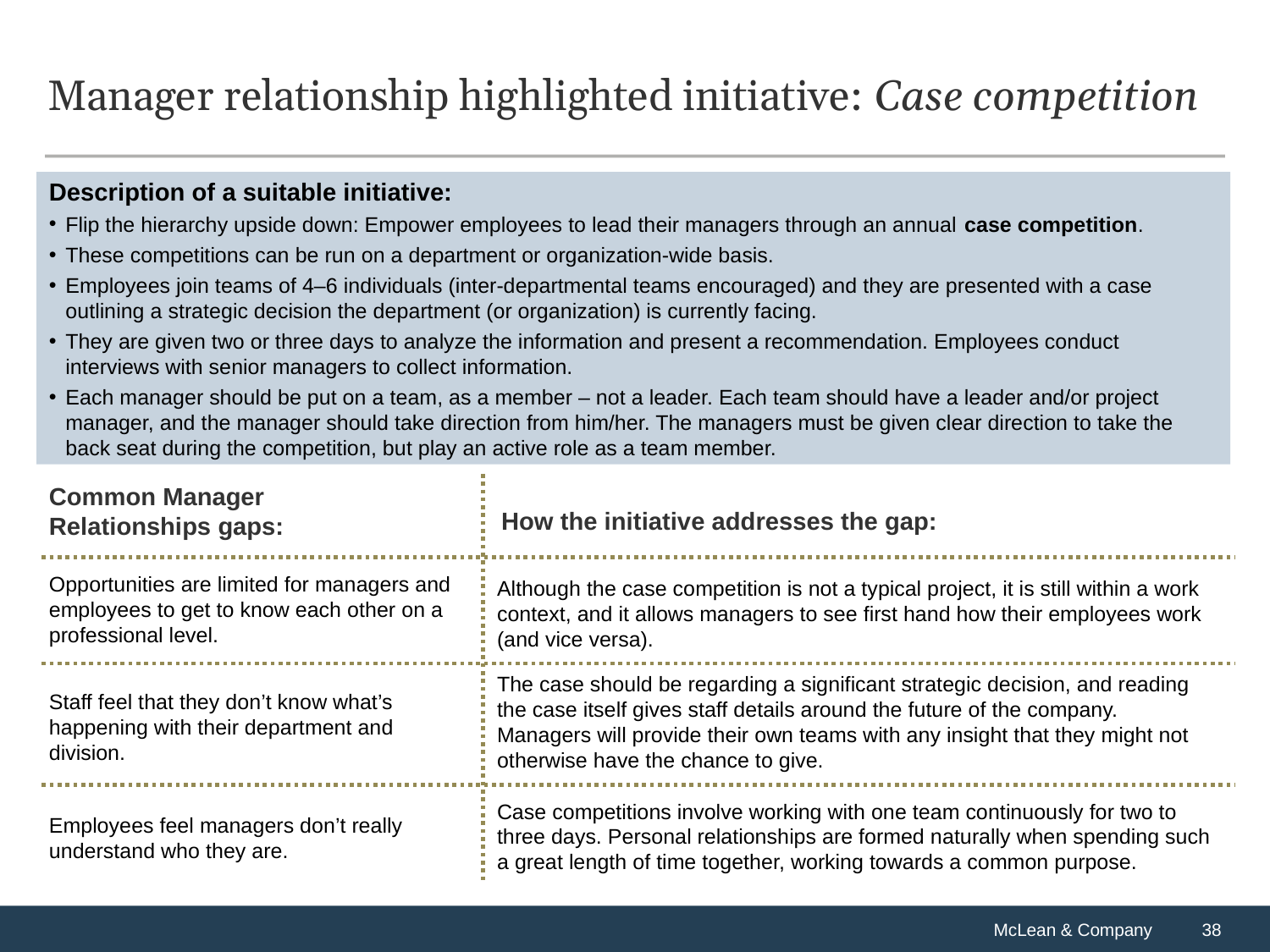

# Manager relationship highlighted initiative: Case competition
Description of a suitable initiative:
Flip the hierarchy upside down: Empower employees to lead their managers through an annual case competition.
These competitions can be run on a department or organization-wide basis.
Employees join teams of 4–6 individuals (inter-departmental teams encouraged) and they are presented with a case outlining a strategic decision the department (or organization) is currently facing.
They are given two or three days to analyze the information and present a recommendation. Employees conduct interviews with senior managers to collect information.
Each manager should be put on a team, as a member – not a leader. Each team should have a leader and/or project manager, and the manager should take direction from him/her. The managers must be given clear direction to take the back seat during the competition, but play an active role as a team member.
Common Manager Relationships gaps:
How the initiative addresses the gap:
Opportunities are limited for managers and employees to get to know each other on a professional level.
Although the case competition is not a typical project, it is still within a work context, and it allows managers to see first hand how their employees work (and vice versa).
The case should be regarding a significant strategic decision, and reading the case itself gives staff details around the future of the company. Managers will provide their own teams with any insight that they might not otherwise have the chance to give.
Staff feel that they don’t know what’s happening with their department and division.
Case competitions involve working with one team continuously for two to three days. Personal relationships are formed naturally when spending such a great length of time together, working towards a common purpose.
Employees feel managers don’t really understand who they are.